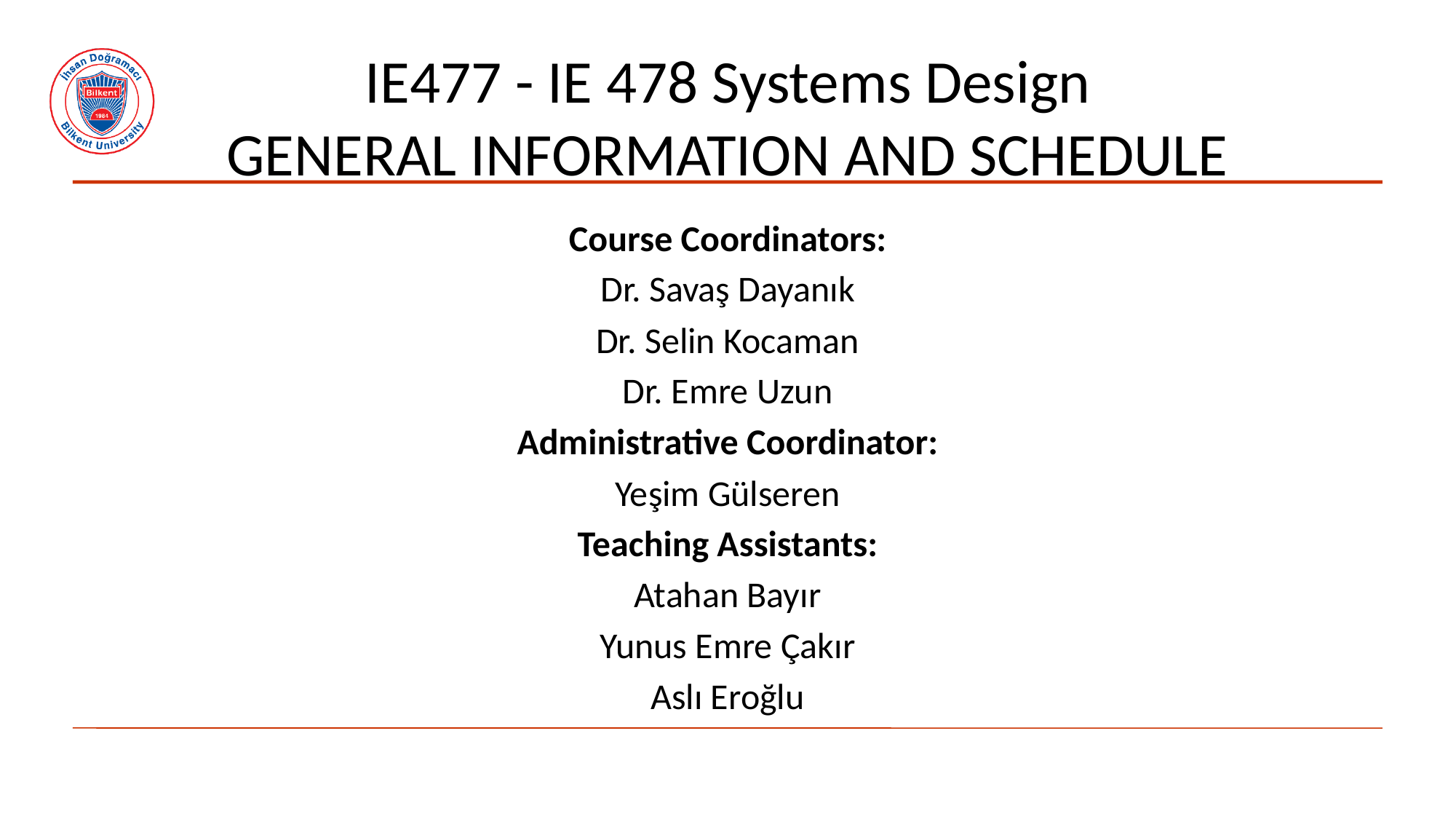

# IE477 - IE 478 Systems Design GENERAL INFORMATION AND SCHEDULE
Course Coordinators:
Dr. Savaş Dayanık
Dr. Selin Kocaman
Dr. Emre Uzun
Administrative Coordinator:
Yeşim Gülseren
Teaching Assistants:
Atahan Bayır
Yunus Emre Çakır
Aslı Eroğlu